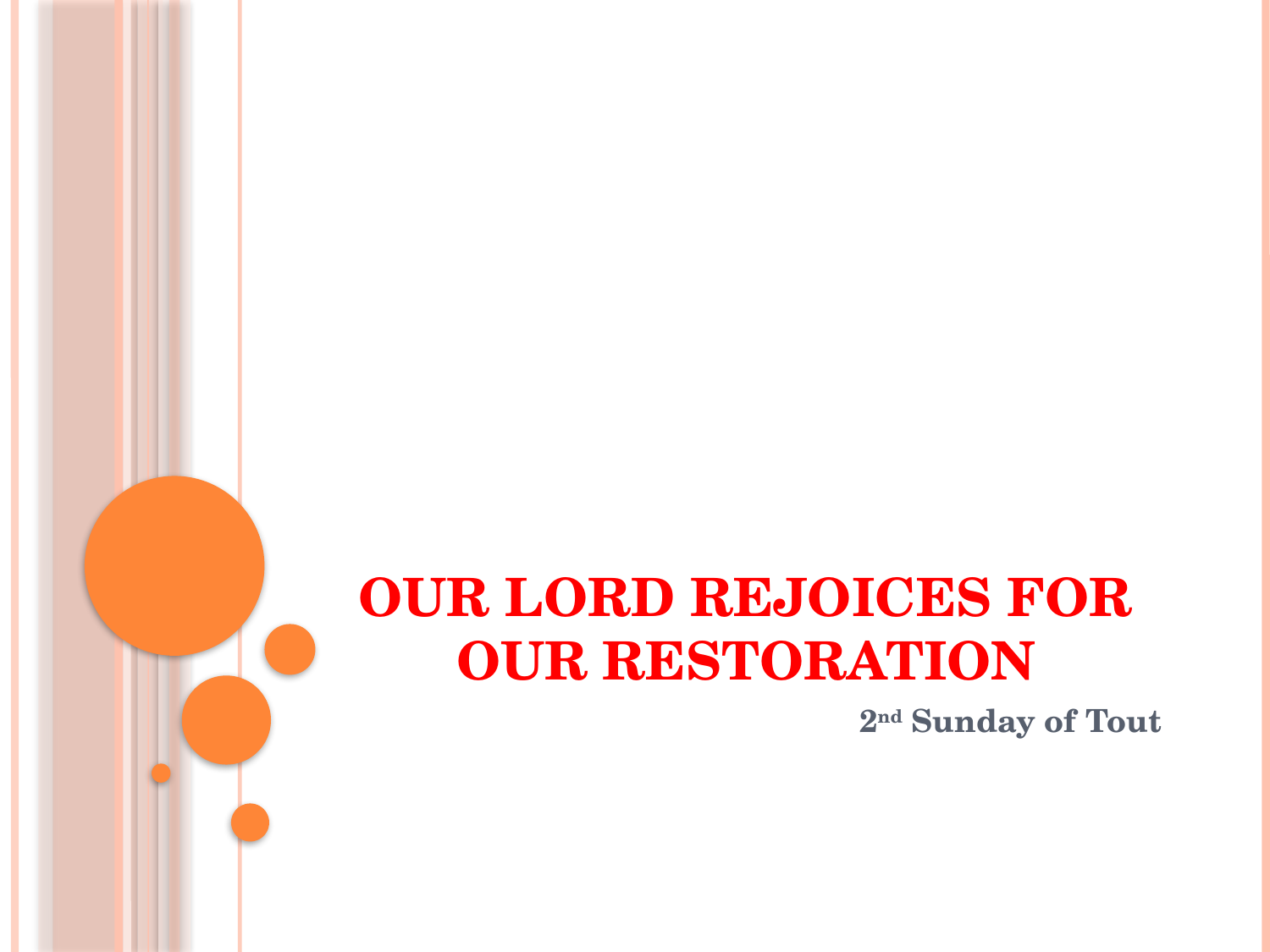

# Our Lord rejoices for our restoration
2nd Sunday of Tout